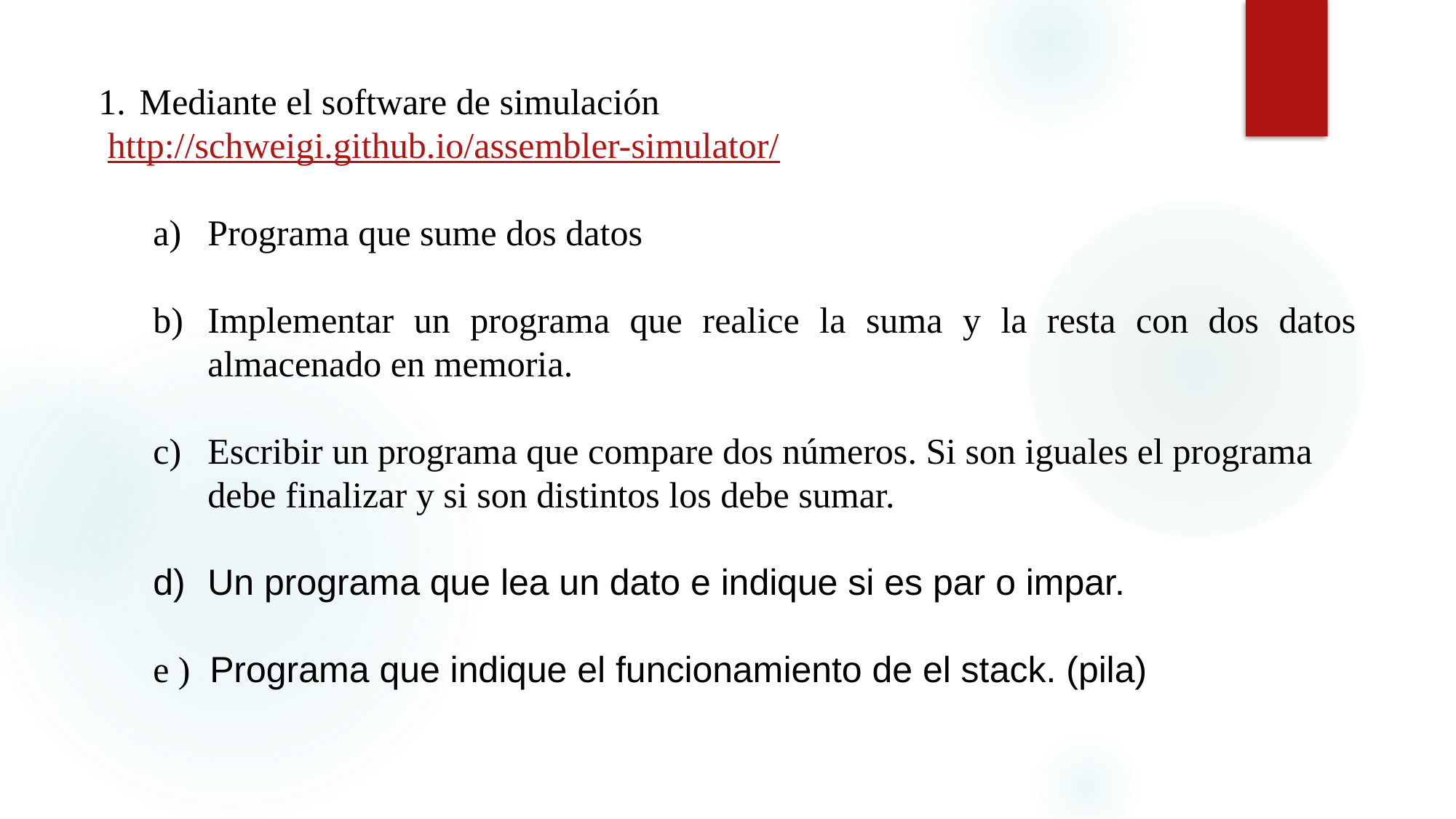

Mediante el software de simulación
 http://schweigi.github.io/assembler-simulator/

Programa que sume dos datos

Implementar un programa que realice la suma y la resta con dos datos almacenado en memoria.

Escribir un programa que compare dos números. Si son iguales el programa debe finalizar y si son distintos los debe sumar.

Un programa que lea un dato e indique si es par o impar.

      e )  Programa que indique el funcionamiento de el stack. (pila)